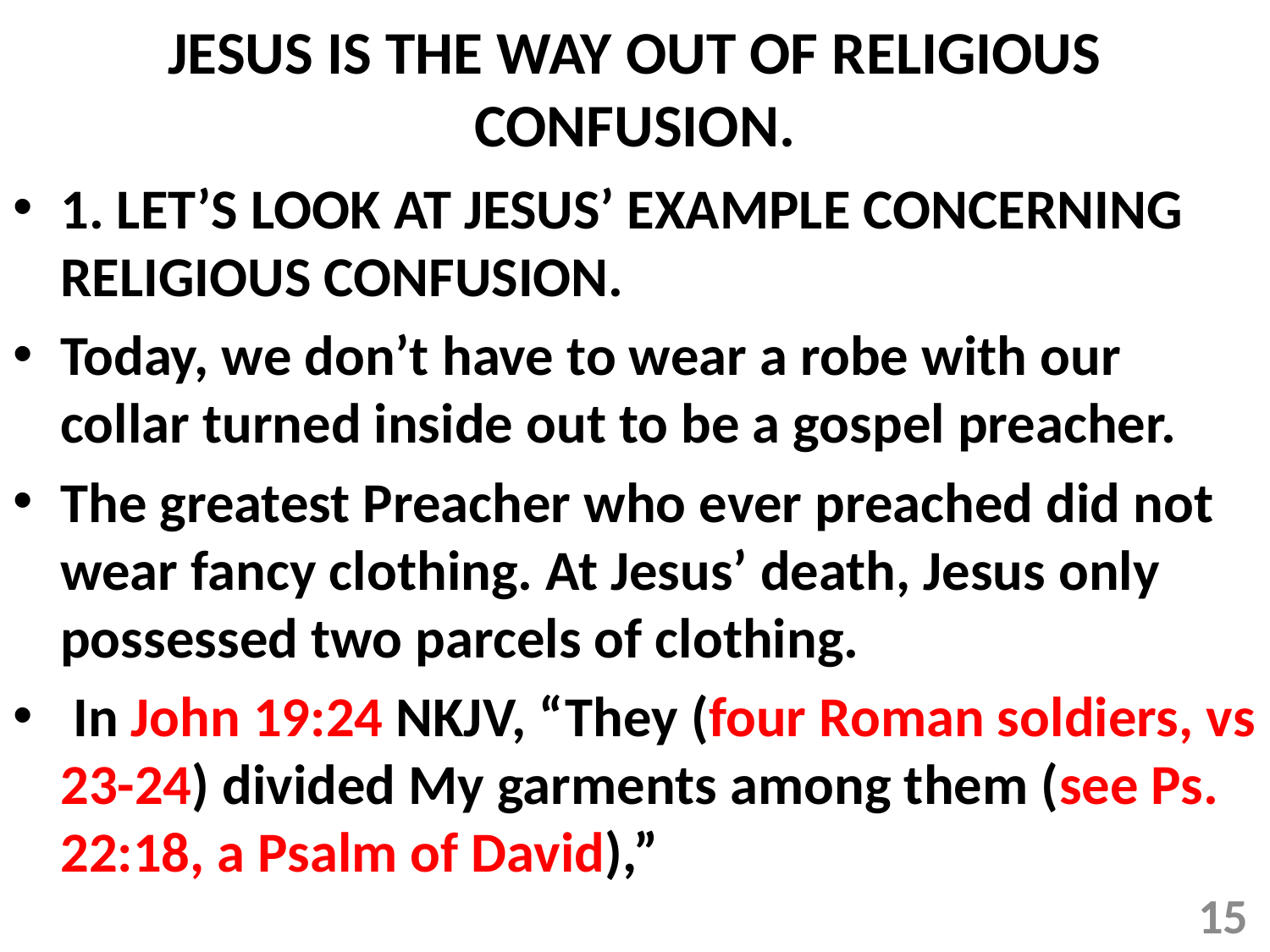

# JESUS IS THE WAY OUT OF RELIGIOUS CONFUSION.
1. LET’S LOOK AT JESUS’ EXAMPLE CONCERNING RELIGIOUS CONFUSION.
Today, we don’t have to wear a robe with our collar turned inside out to be a gospel preacher.
The greatest Preacher who ever preached did not wear fancy clothing. At Jesus’ death, Jesus only possessed two parcels of clothing.
 In John 19:24 NKJV, “They (four Roman soldiers, vs 23-24) divided My garments among them (see Ps. 22:18, a Psalm of David),”
15